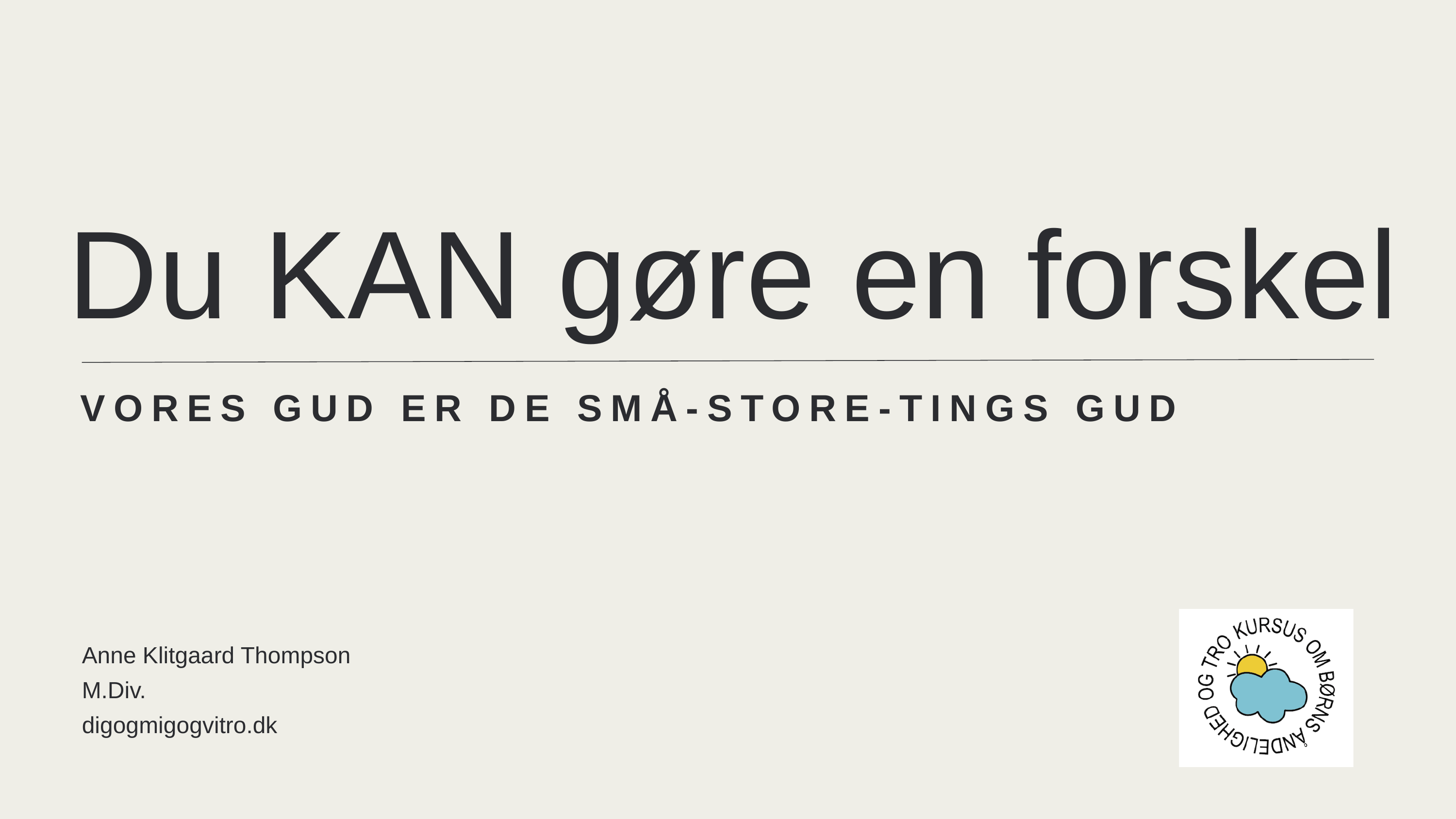

Du KAN gøre en forskel

VORES GUD ER DE SMÅ-STORE-TINGS GUD

Anne Klitgaard Thompson
M.Div.
digogmigogvitro.dk